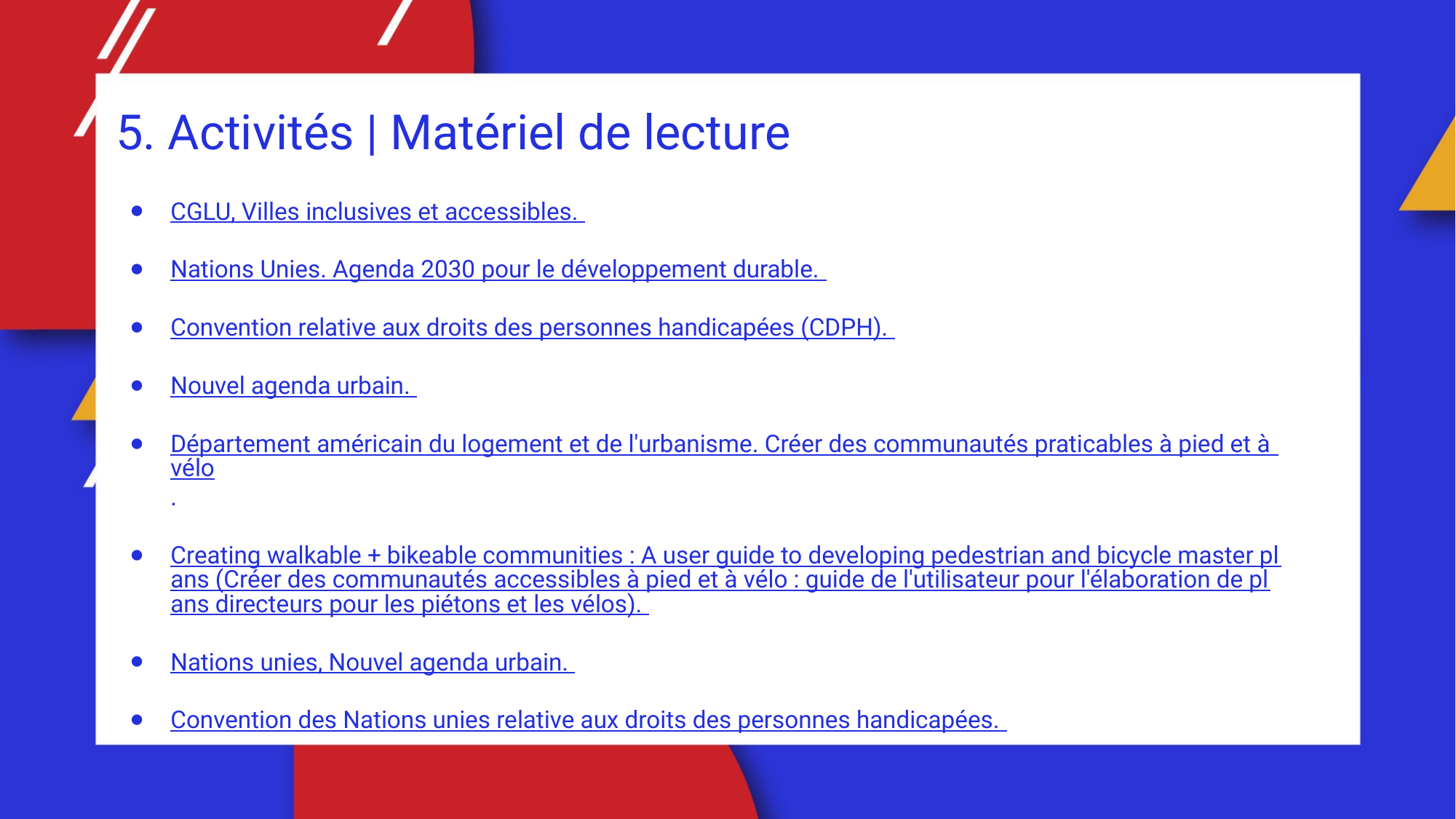

5. Activités | Matériel de lecture

CGLU, Villes inclusives et accessibles.

Nations Unies. Agenda 2030 pour le développement durable.

Convention relative aux droits des personnes handicapées (CDPH).

Nouvel agenda urbain.

Département américain du logement et de l'urbanisme. Créer des communautés praticables à pied et à vélo.

Creating walkable + bikeable communities : A user guide to developing pedestrian and bicycle master plans (Créer des communautés accessibles à pied et à vélo : guide de l'utilisateur pour l'élaboration de plans directeurs pour les piétons et les vélos).

Nations unies, Nouvel agenda urbain.

Convention des Nations unies relative aux droits des personnes handicapées.